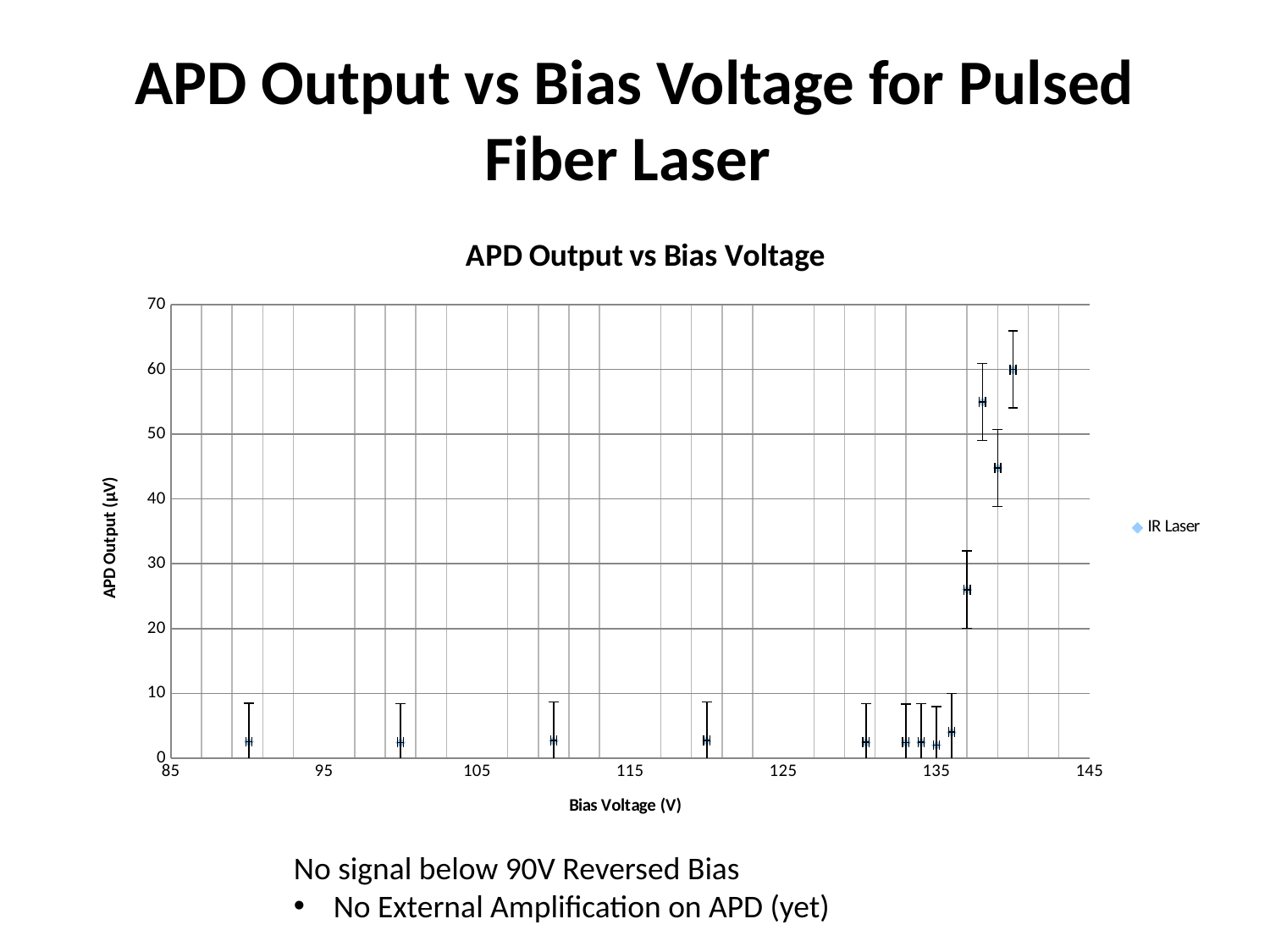

# APD Output vs Bias Voltage for Pulsed Fiber Laser

### Chart: APD Output vs Bias Voltage

| Category |  |
|---|---|
No signal below 90V Reversed Bias
No External Amplification on APD (yet)